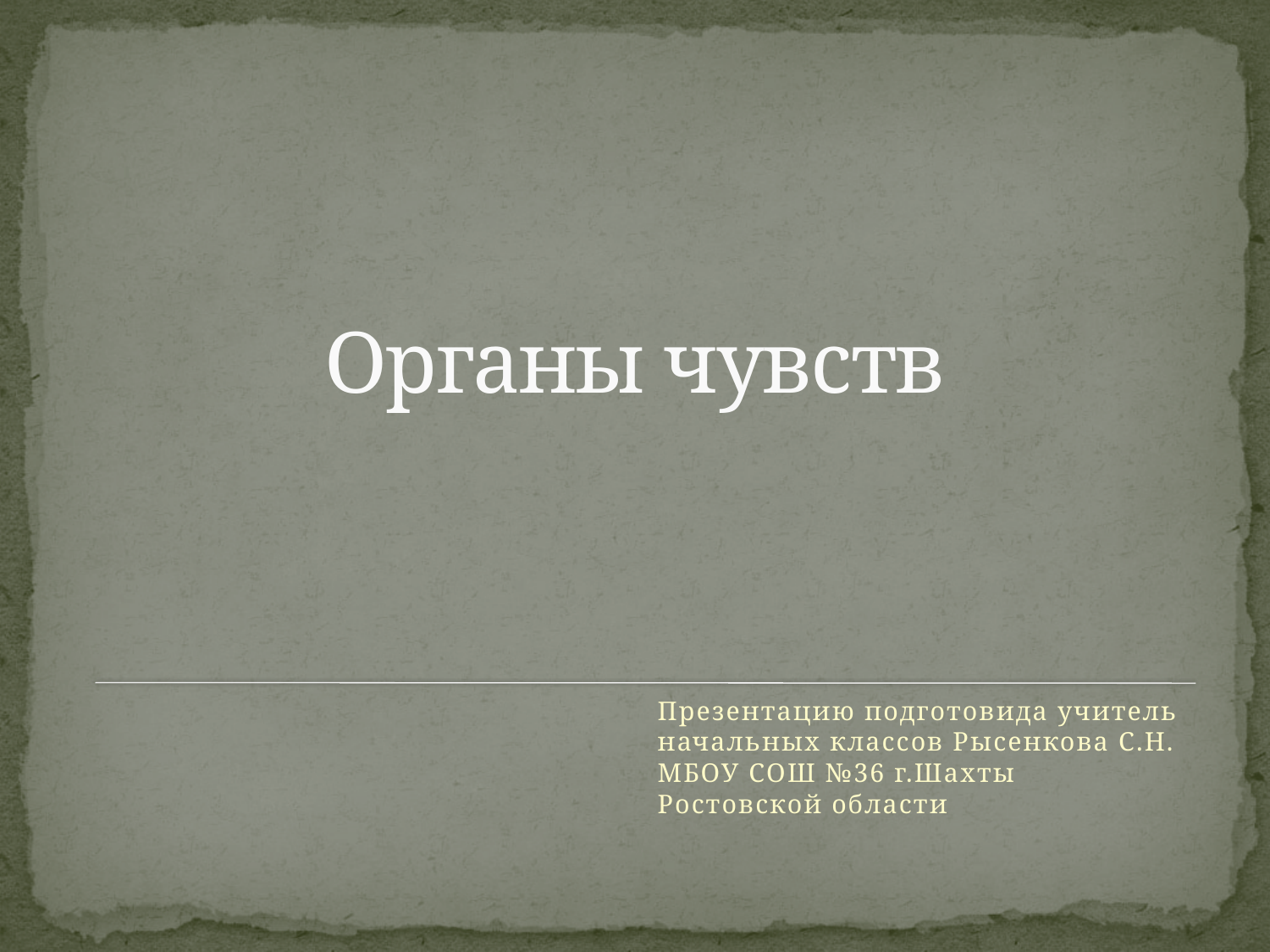

# Органы чувств
Презентацию подготовида учитель начальных классов Рысенкова С.Н. МБОУ СОШ №36 г.Шахты Ростовской области